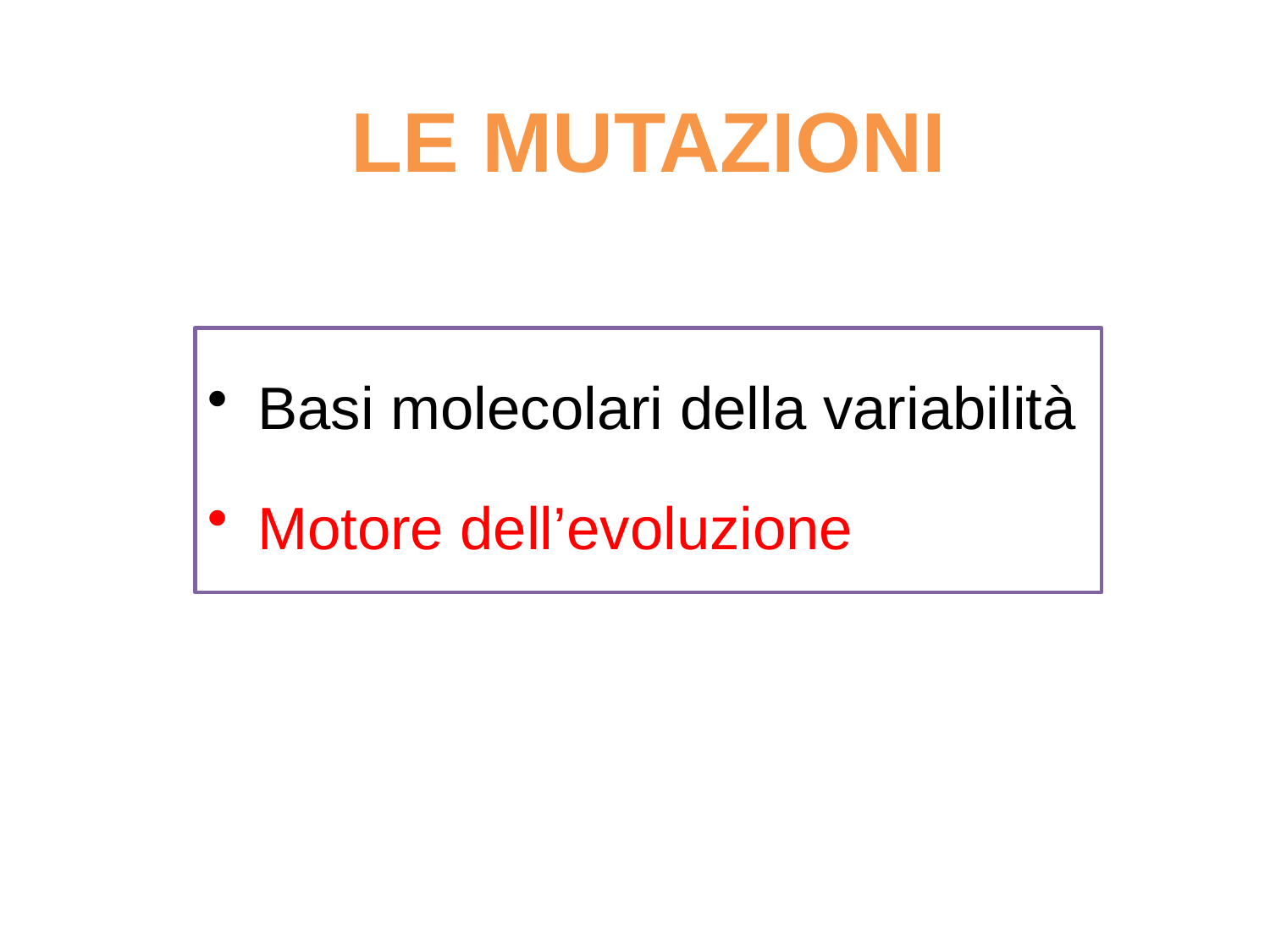

LE MUTAZIONI
Basi molecolari della variabilità
Motore dell’evoluzione